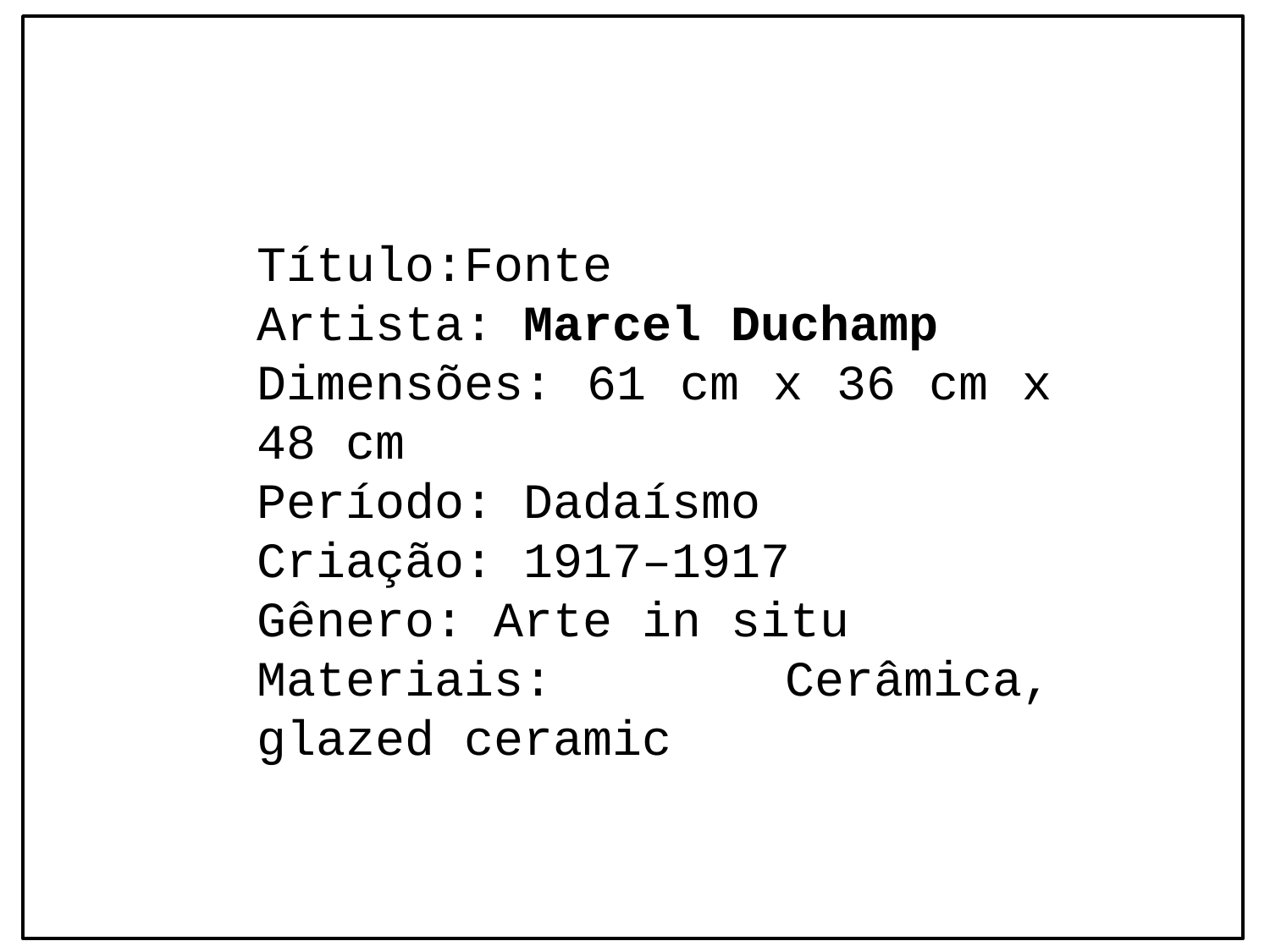

Título:Fonte
Artista: Marcel Duchamp
Dimensões: 61 cm x 36 cm x 48 cm
Período: Dadaísmo
Criação: 1917–1917
Gênero: Arte in situ
Materiais: Cerâmica, glazed ceramic